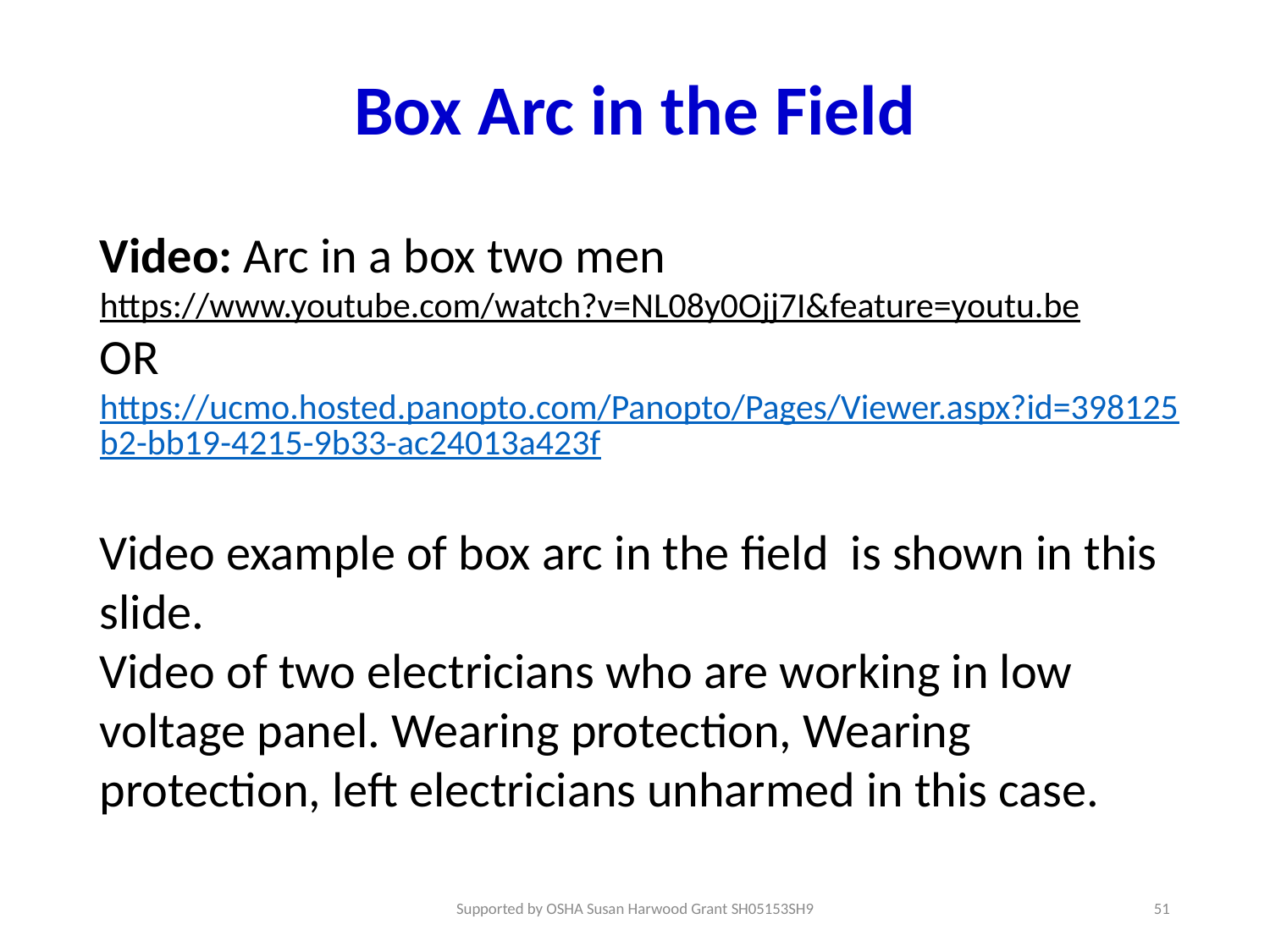

# Box Arc in the Field
Video: Arc in a box two men
https://www.youtube.com/watch?v=NL08y0Ojj7I&feature=youtu.be
OR
https://ucmo.hosted.panopto.com/Panopto/Pages/Viewer.aspx?id=398125b2-bb19-4215-9b33-ac24013a423f

Video example of box arc in the field  is shown in this slide.
Video of two electricians who are working in low voltage panel. Wearing protection, Wearing protection, left electricians unharmed in this case.
Supported by OSHA Susan Harwood Grant SH05153SH9
51